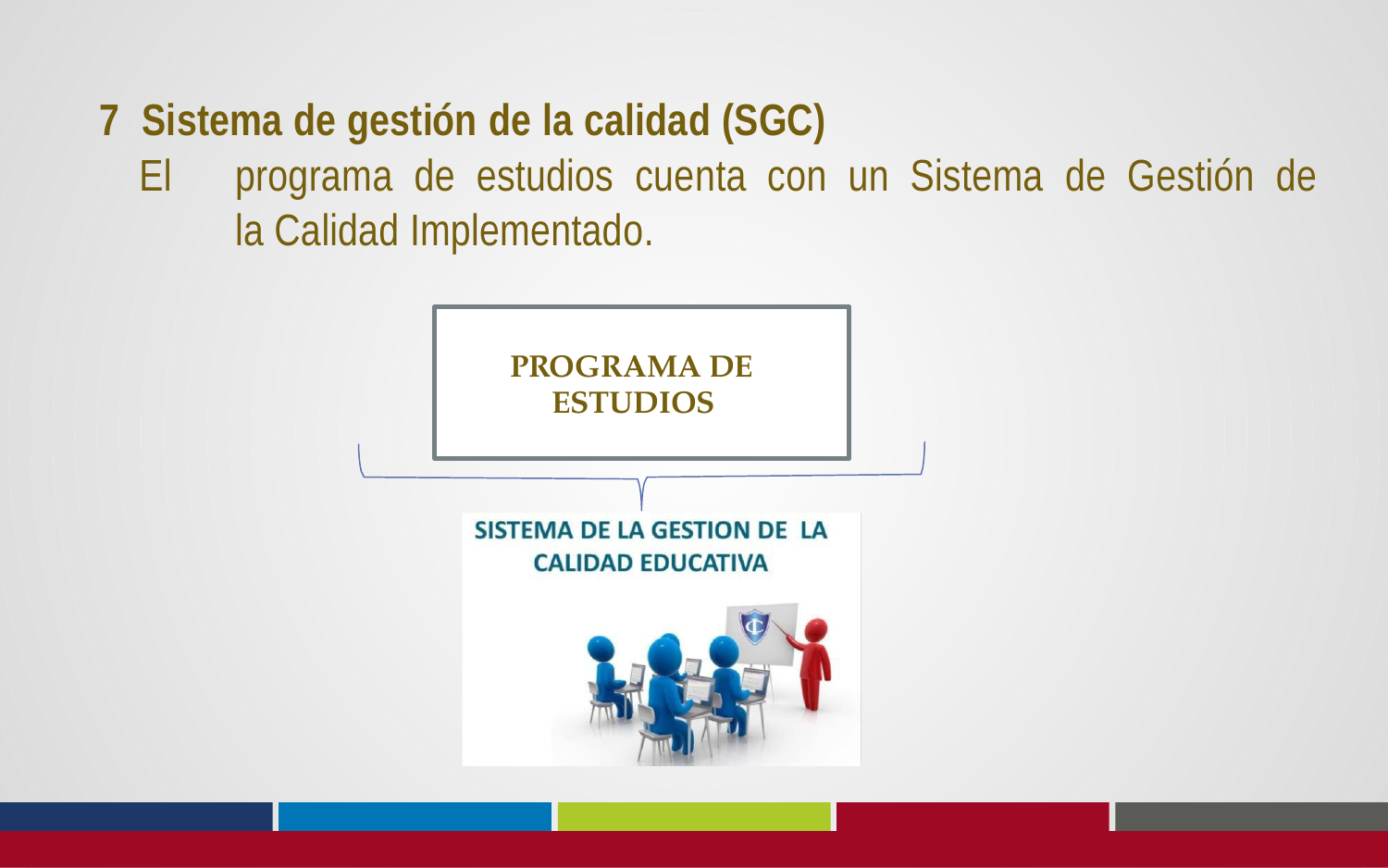

7	Sistema de gestión de la calidad (SGC)
El	programa	de	estudios	cuenta	con	un	Sistema	de	Gestión	de	la Calidad Implementado.

PROGRAMA DE ESTUDIOS